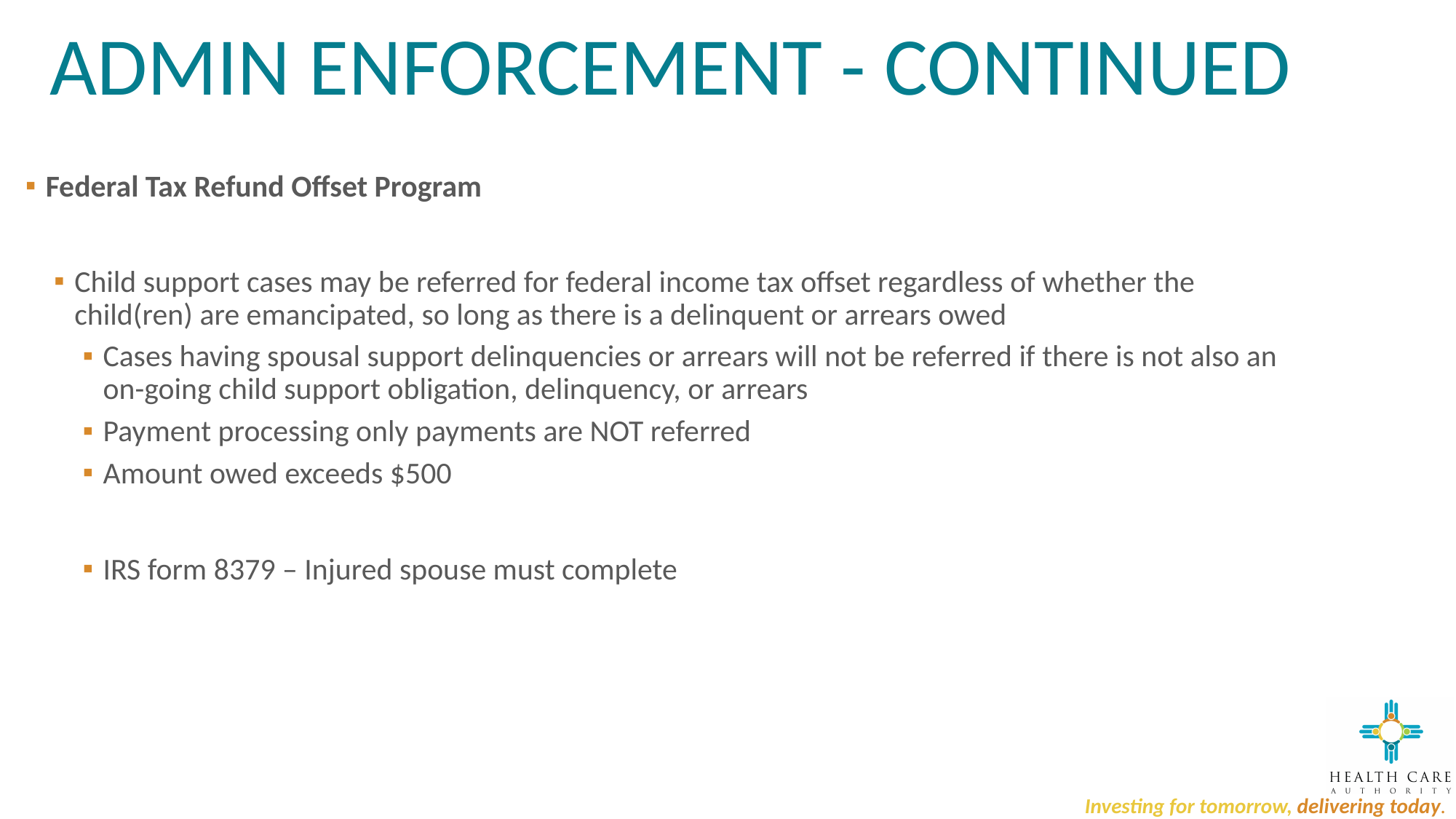

# ADMIN ENFORCEMENT - CONTINUED
Federal Tax Refund Offset Program

Child support cases may be referred for federal income tax offset regardless of whether the child(ren) are emancipated, so long as there is a delinquent or arrears owed
Cases having spousal support delinquencies or arrears will not be referred if there is not also an on-going child support obligation, delinquency, or arrears
Payment processing only payments are NOT referred
Amount owed exceeds $500

IRS form 8379 – Injured spouse must complete